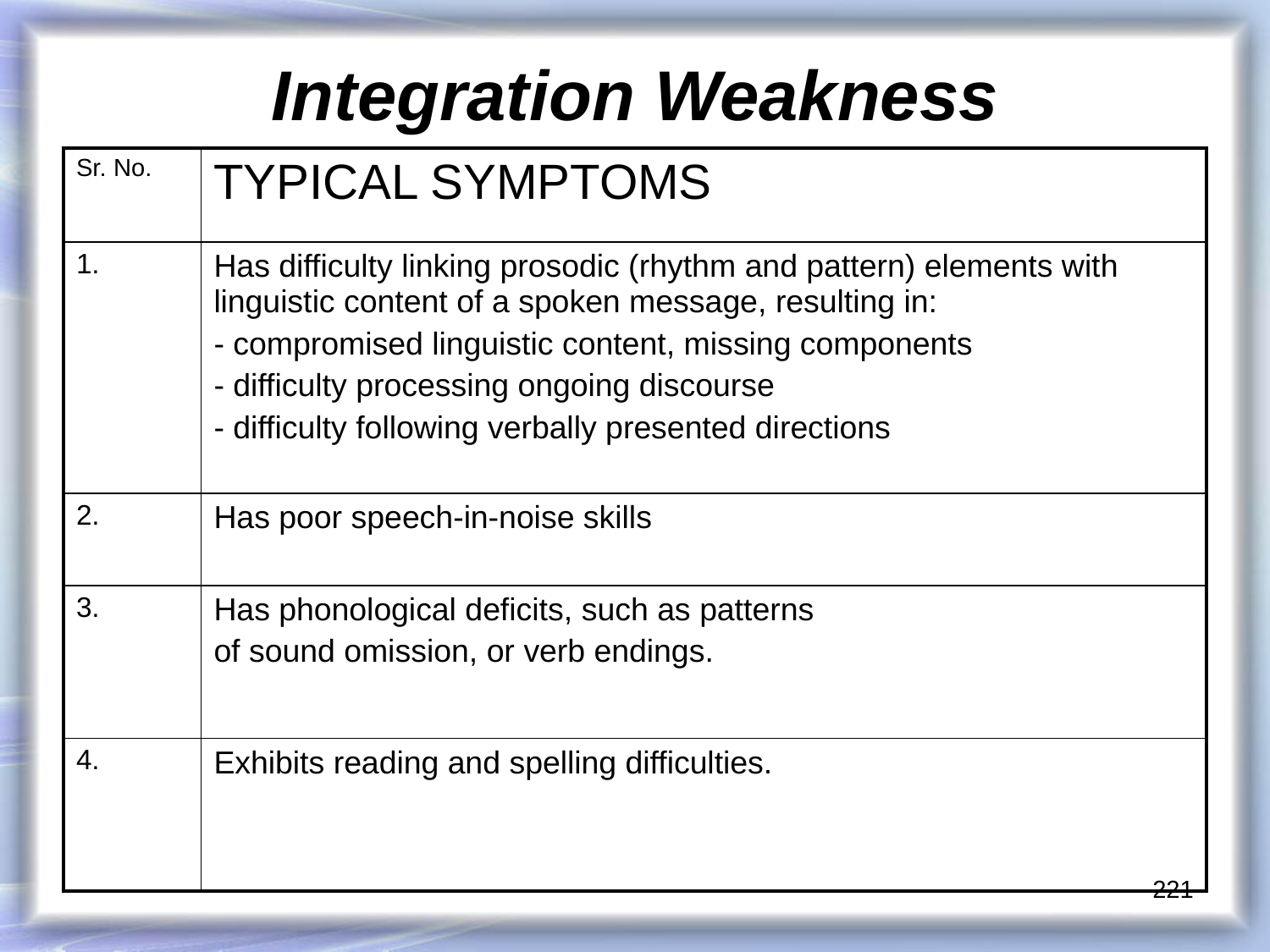

# Integration Weakness
| Sr. No. | TYPICAL SYMPTOMS |
| --- | --- |
| 1. | Has difficulty linking prosodic (rhythm and pattern) elements with linguistic content of a spoken message, resulting in: - compromised linguistic content, missing components - difficulty processing ongoing discourse - difficulty following verbally presented directions |
| 2. | Has poor speech-in-noise skills |
| 3. | Has phonological deficits, such as patterns of sound omission, or verb endings. |
| 4. | Exhibits reading and spelling difficulties. |
221